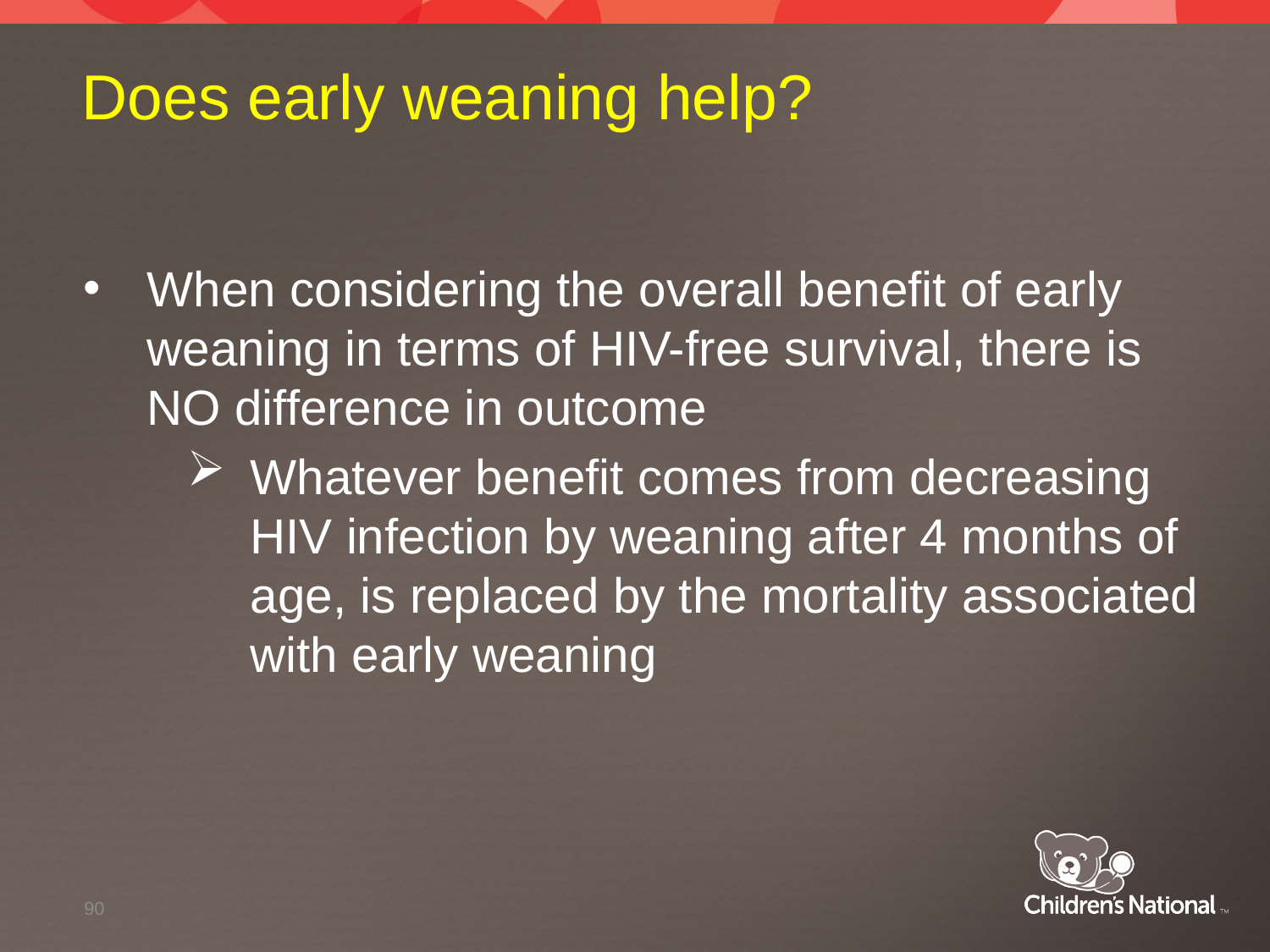

# Does early weaning help?

When considering the overall benefit of early weaning in terms of HIV-free survival, there is NO difference in outcome
Whatever benefit comes from decreasing HIV infection by weaning after 4 months of age, is replaced by the mortality associated with early weaning
90